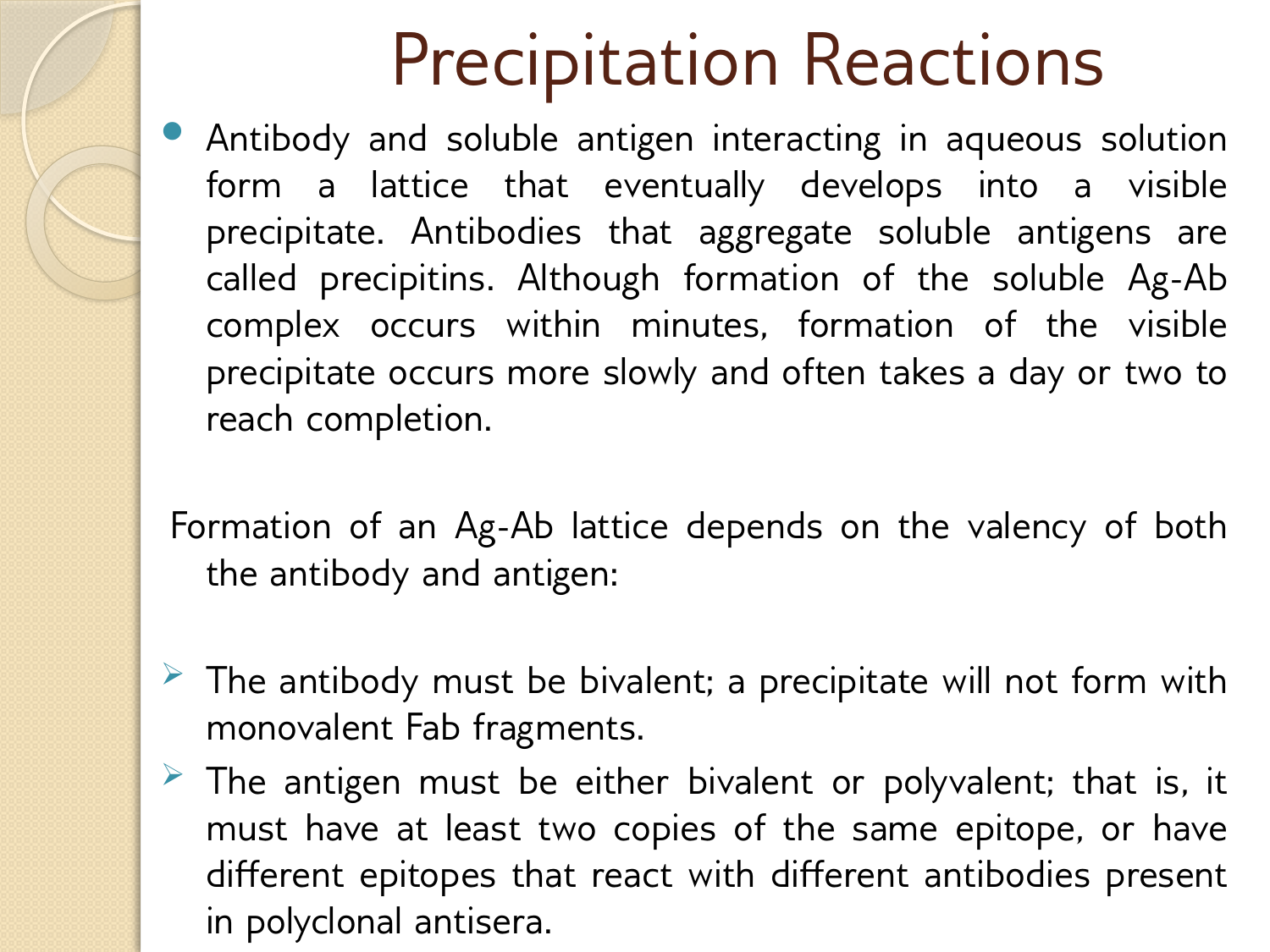

# Precipitation Reactions
Antibody and soluble antigen interacting in aqueous solution form a lattice that eventually develops into a visible precipitate. Antibodies that aggregate soluble antigens are called precipitins. Although formation of the soluble Ag-Ab complex occurs within minutes, formation of the visible precipitate occurs more slowly and often takes a day or two to reach completion.

Formation of an Ag-Ab lattice depends on the valency of both the antibody and antigen:

The antibody must be bivalent; a precipitate will not form with monovalent Fab fragments.
The antigen must be either bivalent or polyvalent; that is, it must have at least two copies of the same epitope, or have different epitopes that react with different antibodies present in polyclonal antisera.